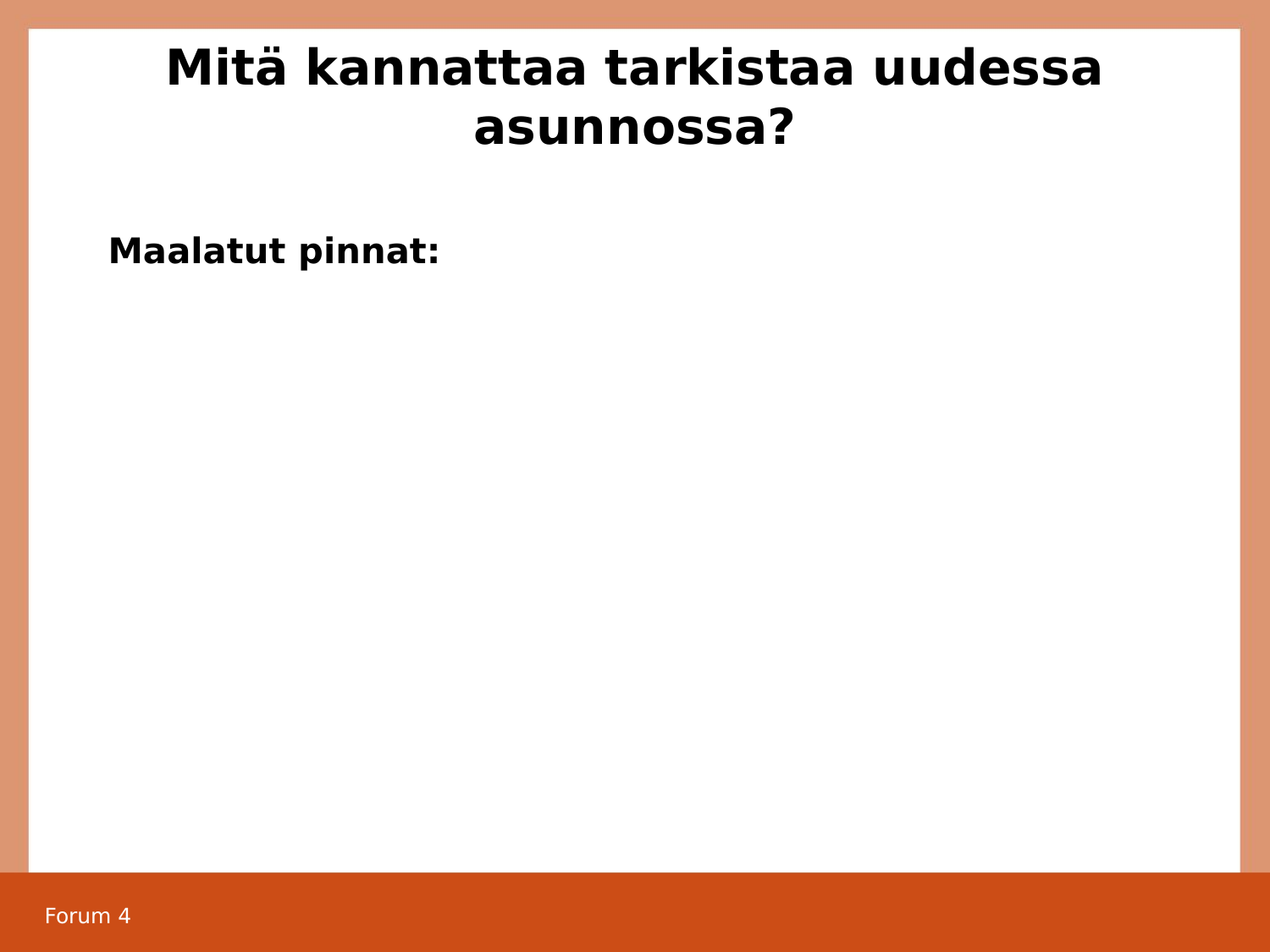

# Mitä kannattaa tarkistaa uudessa asunnossa?
Maalatut pinnat: